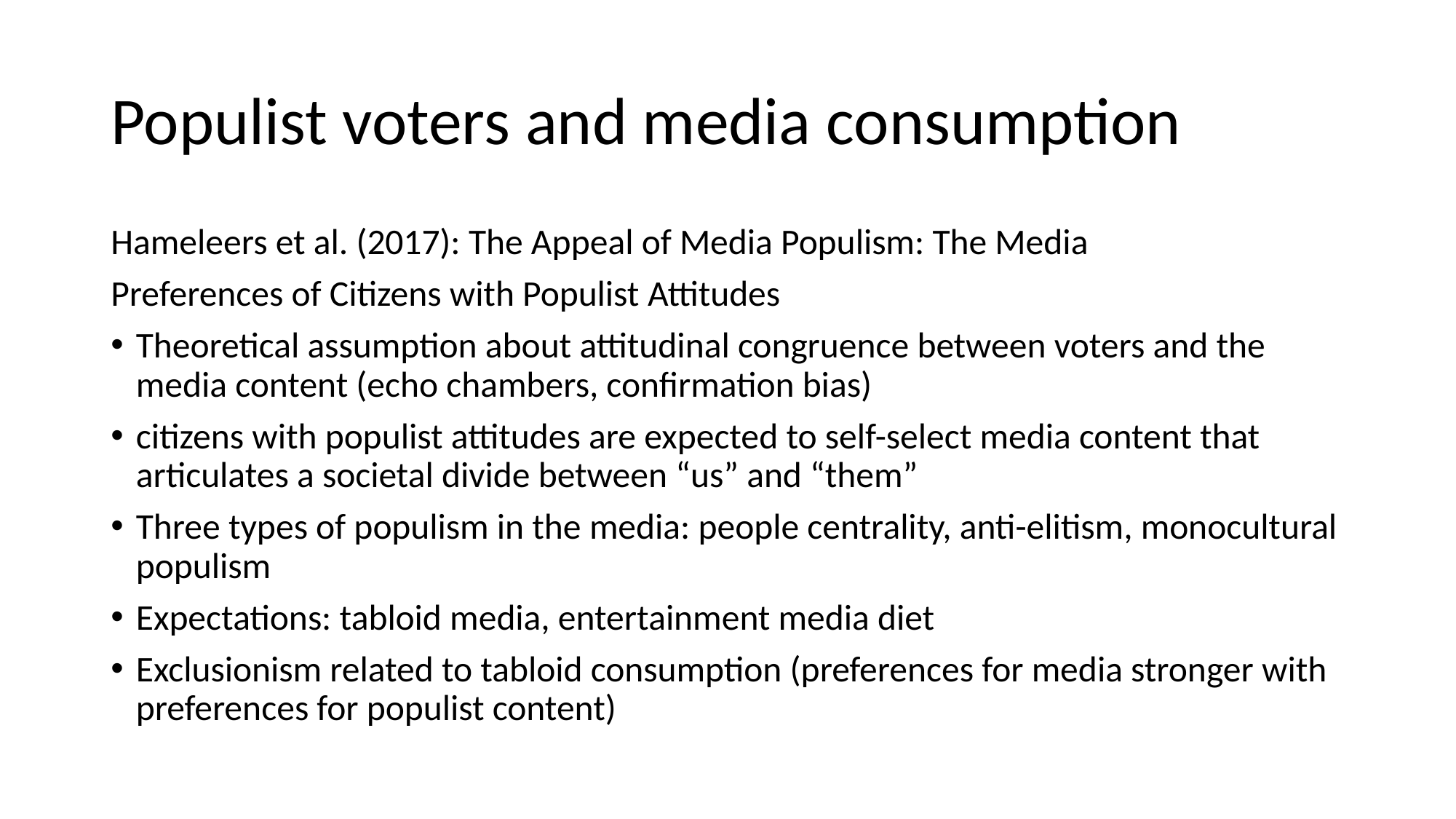

# Populist voters and media consumption
Hameleers et al. (2017): The Appeal of Media Populism: The Media
Preferences of Citizens with Populist Attitudes
Theoretical assumption about attitudinal congruence between voters and the media content (echo chambers, confirmation bias)
citizens with populist attitudes are expected to self-select media content that articulates a societal divide between “us” and “them”
Three types of populism in the media: people centrality, anti-elitism, monocultural populism
Expectations: tabloid media, entertainment media diet
Exclusionism related to tabloid consumption (preferences for media stronger with preferences for populist content)